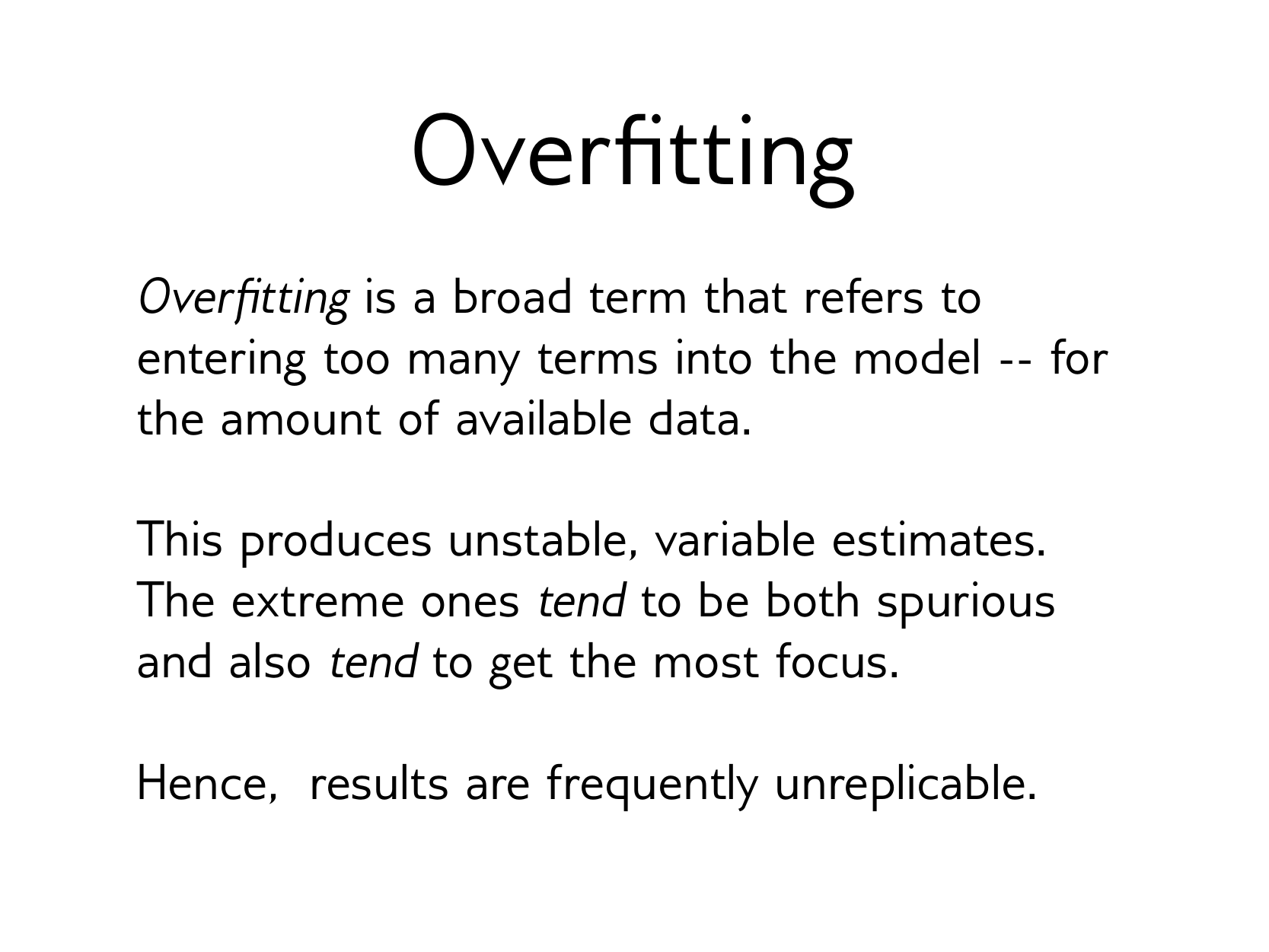

# Overfitting
Overfitting is a broad term that refers to entering too many terms into the model -- for the amount of available data.

This produces unstable, variable estimates.  The extreme ones tend to be both spurious and also tend to get the most focus.

Hence,  results are frequently unreplicable.